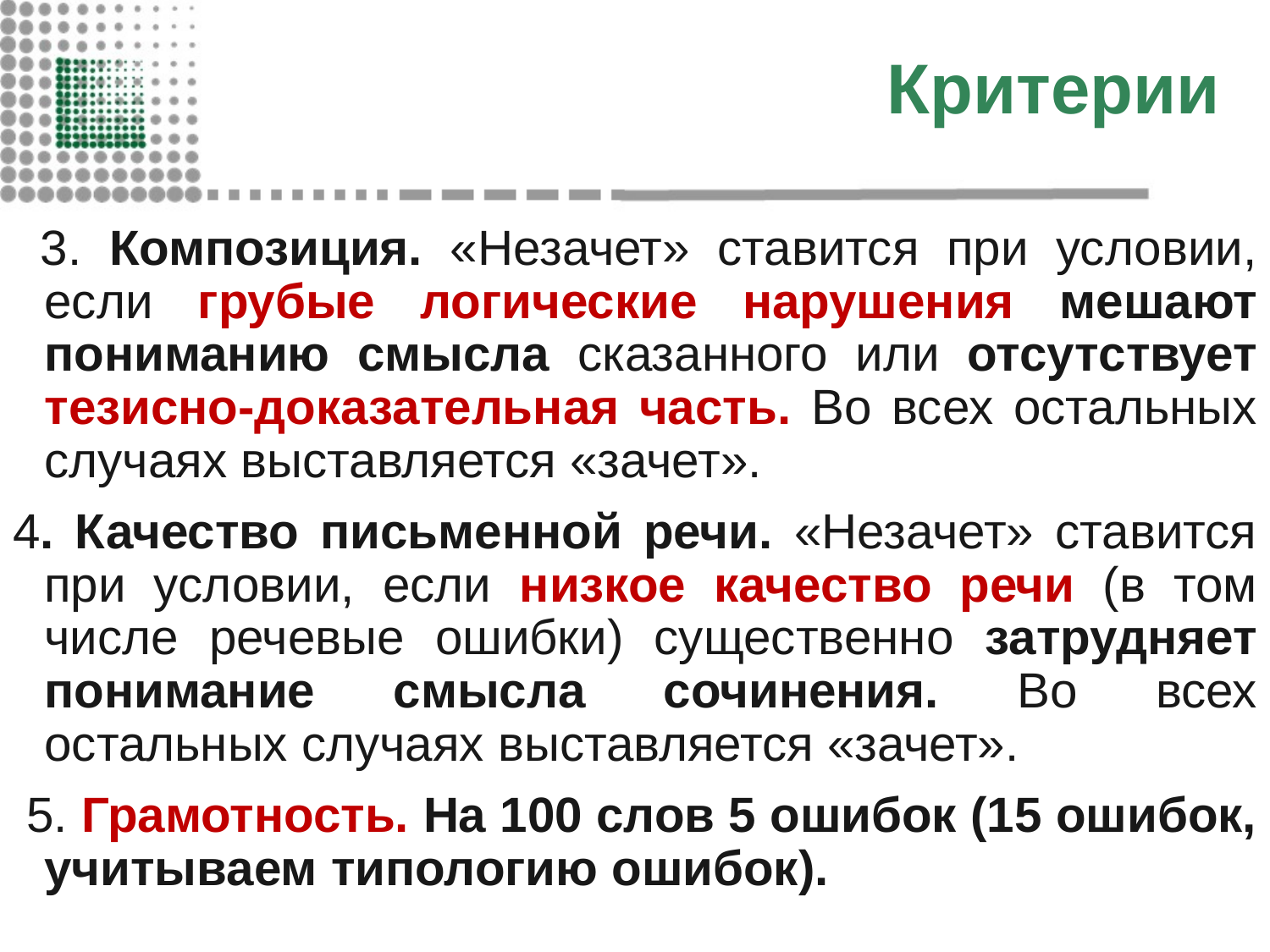

# Критерии
 3. Композиция. «Незачет» ставится при условии, если грубые логические нарушения мешают пониманию смысла сказанного или отсутствует тезисно-доказательная часть. Во всех остальных случаях выставляется «зачет».
4. Качество письменной речи. «Незачет» ставится при условии, если низкое качество речи (в том числе речевые ошибки) существенно затрудняет понимание смысла сочинения. Во всех остальных случаях выставляется «зачет».
 5. Грамотность. На 100 слов 5 ошибок (15 ошибок, учитываем типологию ошибок).